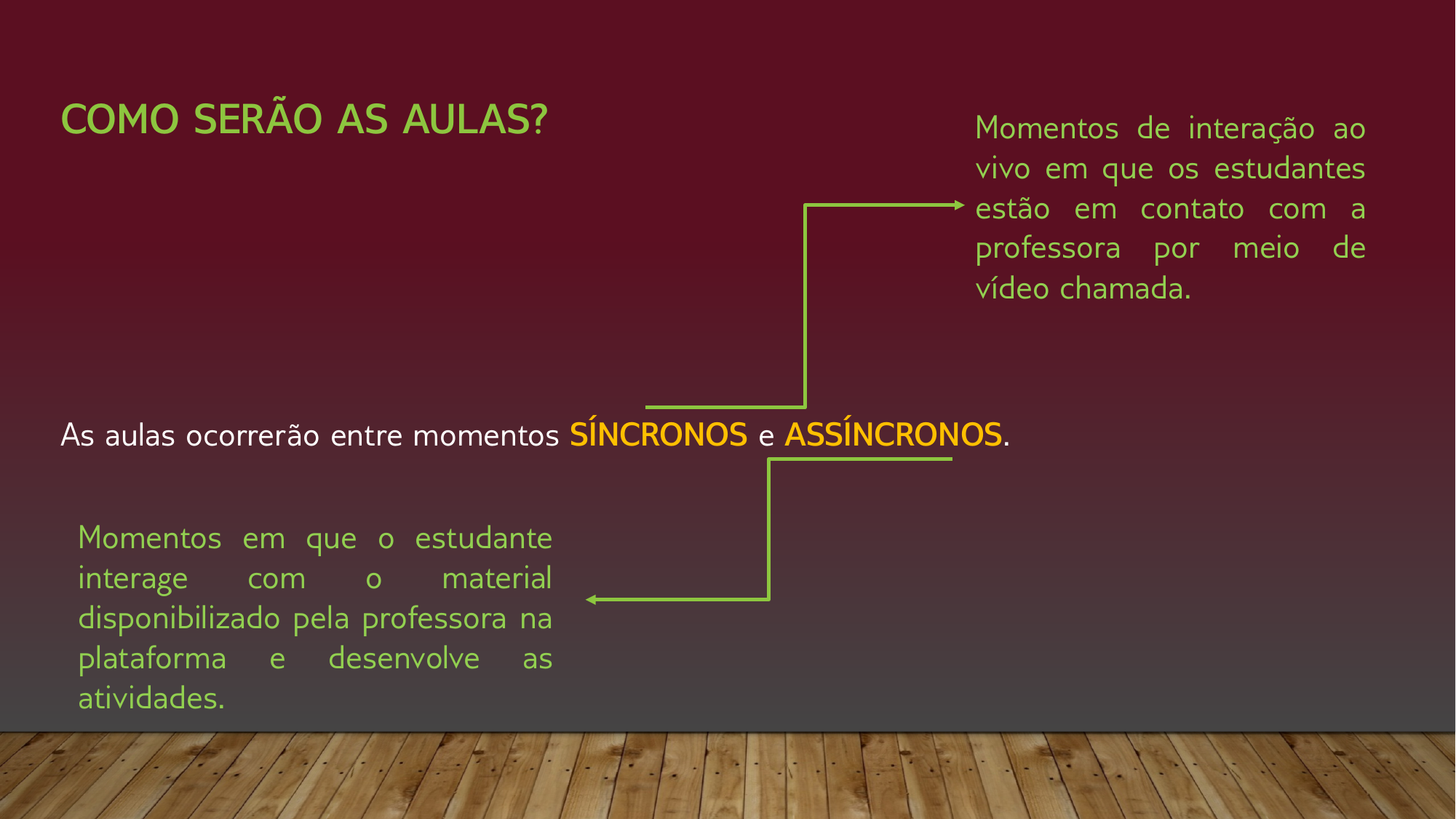

COMO SERÃO AS AULAS?
Momentos de interação ao vivo em que os estudantes estão em contato com a professora por meio de vídeo chamada.
As aulas ocorrerão entre momentos SÍNCRONOS e ASSÍNCRONOS.
Momentos em que o estudante interage com o material disponibilizado pela professora na plataforma e desenvolve as atividades.